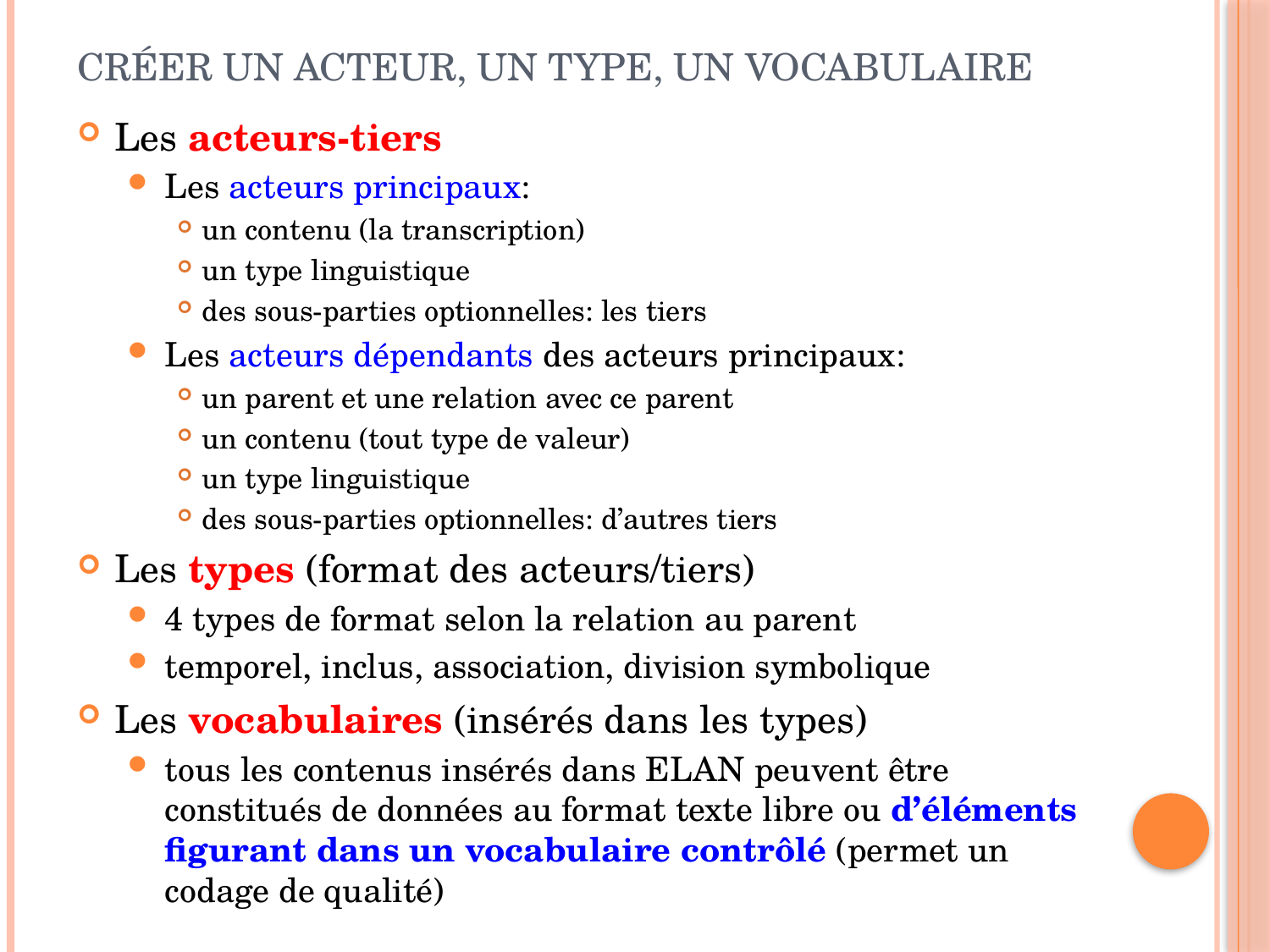

# Créer un acteur, un type, un vocabulaire
Les acteurs-tiers
Les acteurs principaux:
un contenu (la transcription)
un type linguistique
des sous-parties optionnelles: les tiers
Les acteurs dépendants des acteurs principaux:
un parent et une relation avec ce parent
un contenu (tout type de valeur)
un type linguistique
des sous-parties optionnelles: d’autres tiers
Les types (format des acteurs/tiers)
4 types de format selon la relation au parent
temporel, inclus, association, division symbolique
Les vocabulaires (insérés dans les types)
tous les contenus insérés dans ELAN peuvent être constitués de données au format texte libre ou d’éléments figurant dans un vocabulaire contrôlé (permet un codage de qualité)